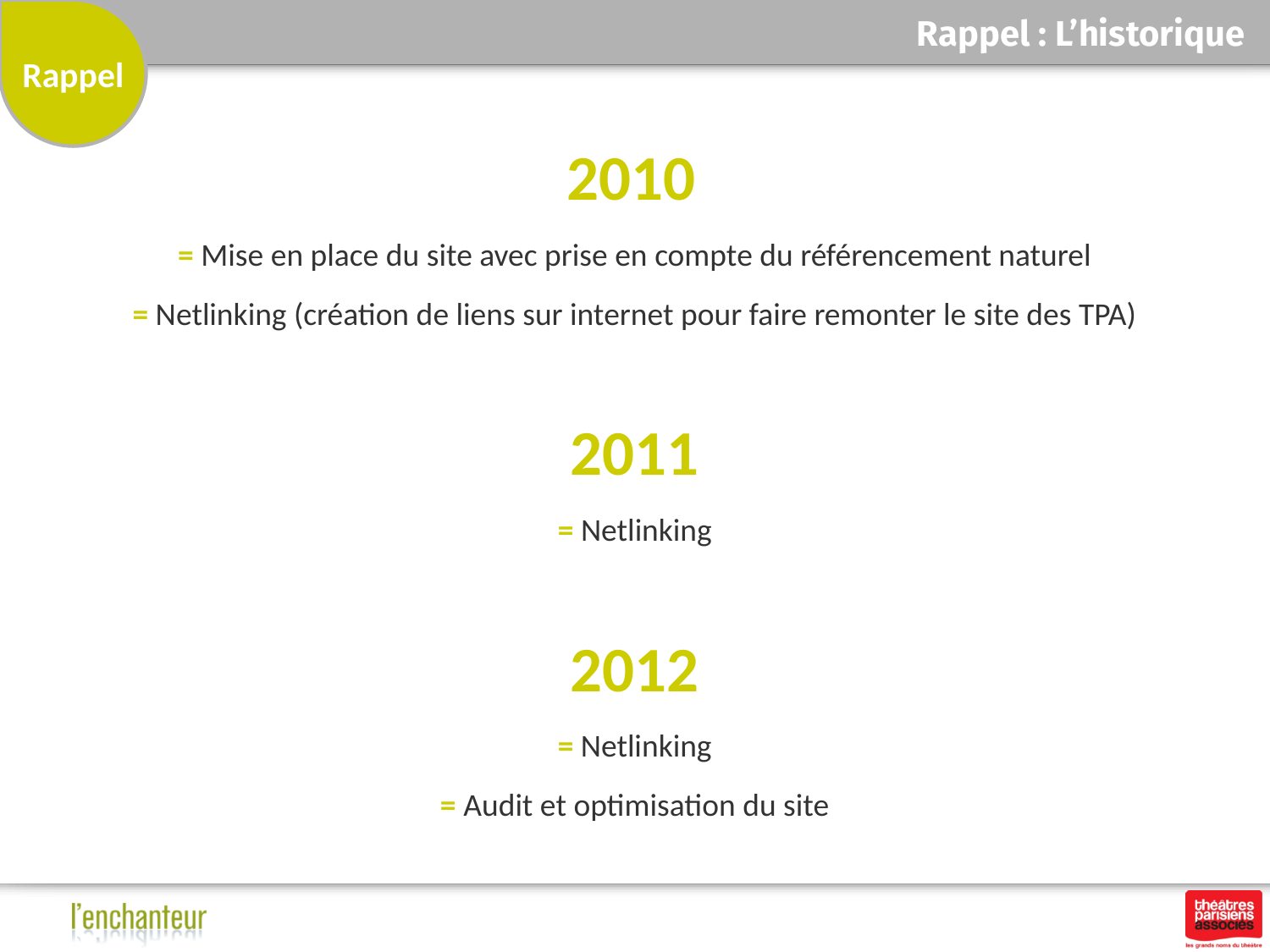

# Rappel : L’historique
Rappel
2010
= Mise en place du site avec prise en compte du référencement naturel
= Netlinking (création de liens sur internet pour faire remonter le site des TPA)

2011
= Netlinking

2012
= Netlinking
= Audit et optimisation du site